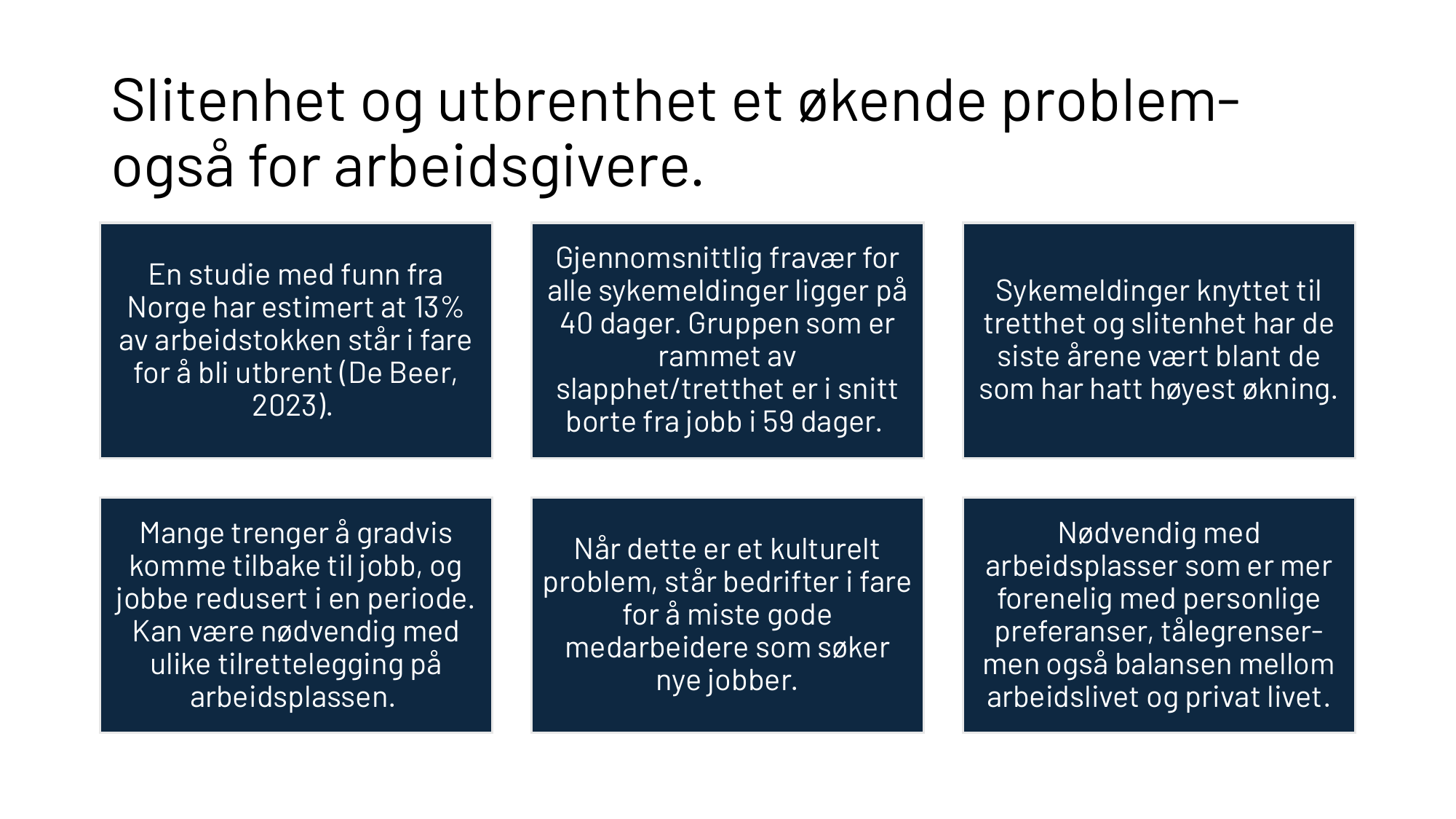

# Slitenhet og utbrenthet et økende problem- også for arbeidsgivere.
En studie med funn fra Norge har estimert at 13% av arbeidstokken står i fare for å bli utbrent (De Beer, 2023).
Gjennomsnittlig fravær for alle sykemeldinger ligger på 40 dager. Gruppen som er rammet av slapphet/tretthet er i snitt borte fra jobb i 59 dager.
Sykemeldinger knyttet til tretthet og slitenhet har de siste årene vært blant de som har hatt høyest økning.
Mange trenger å gradvis komme tilbake til jobb, og jobbe redusert i en periode. Kan være nødvendig med ulike tilrettelegging på arbeidsplassen.
Når dette er et kulturelt problem, står bedrifter i fare for å miste gode medarbeidere som søker nye jobber.
Nødvendig med arbeidsplasser som er mer forenelig med personlige preferanser, tålegrenser- men også balansen mellom arbeidslivet og privat livet.